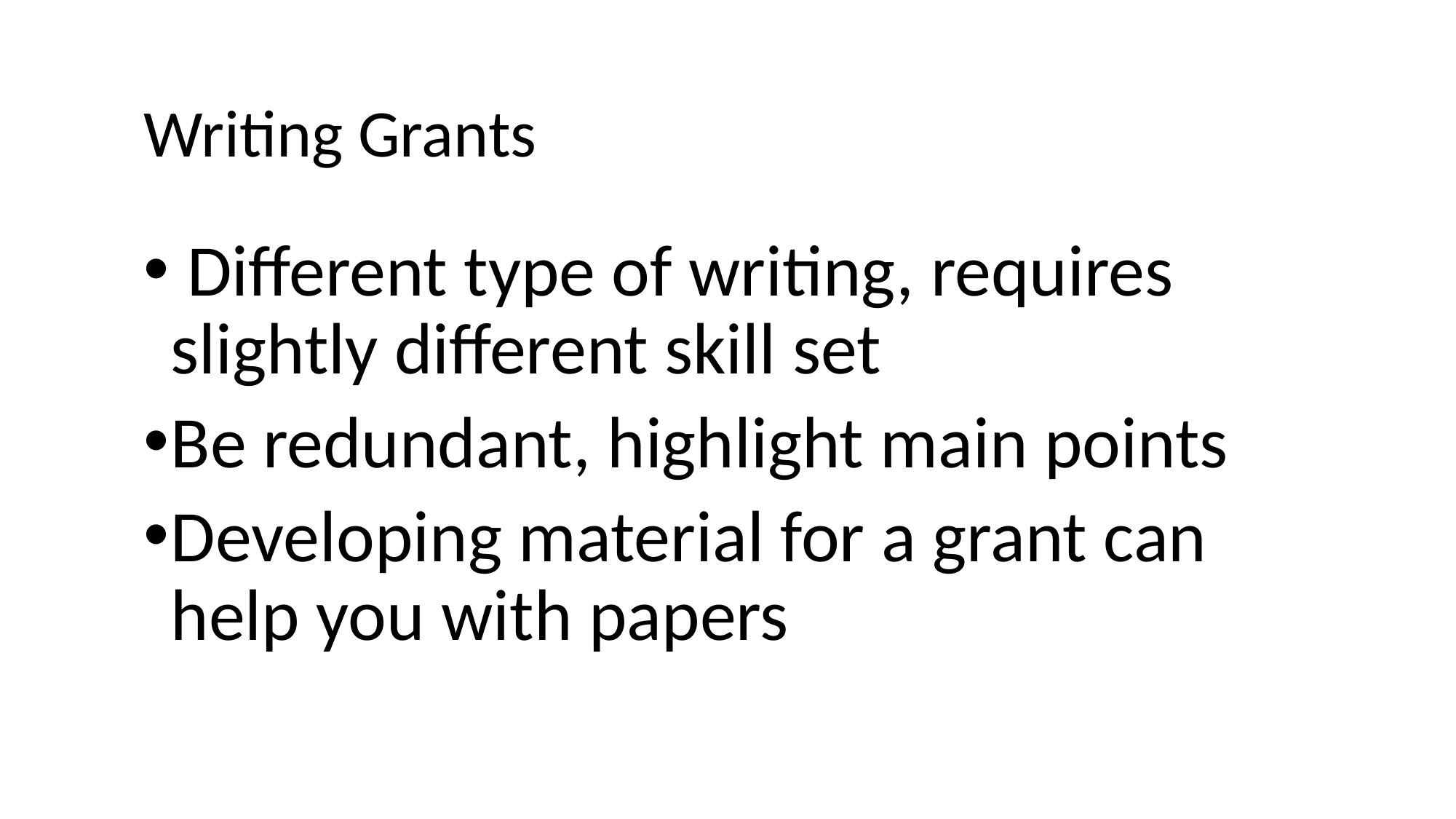

# Writing Grants
 Different type of writing, requires slightly different skill set
Be redundant, highlight main points
Developing material for a grant can help you with papers